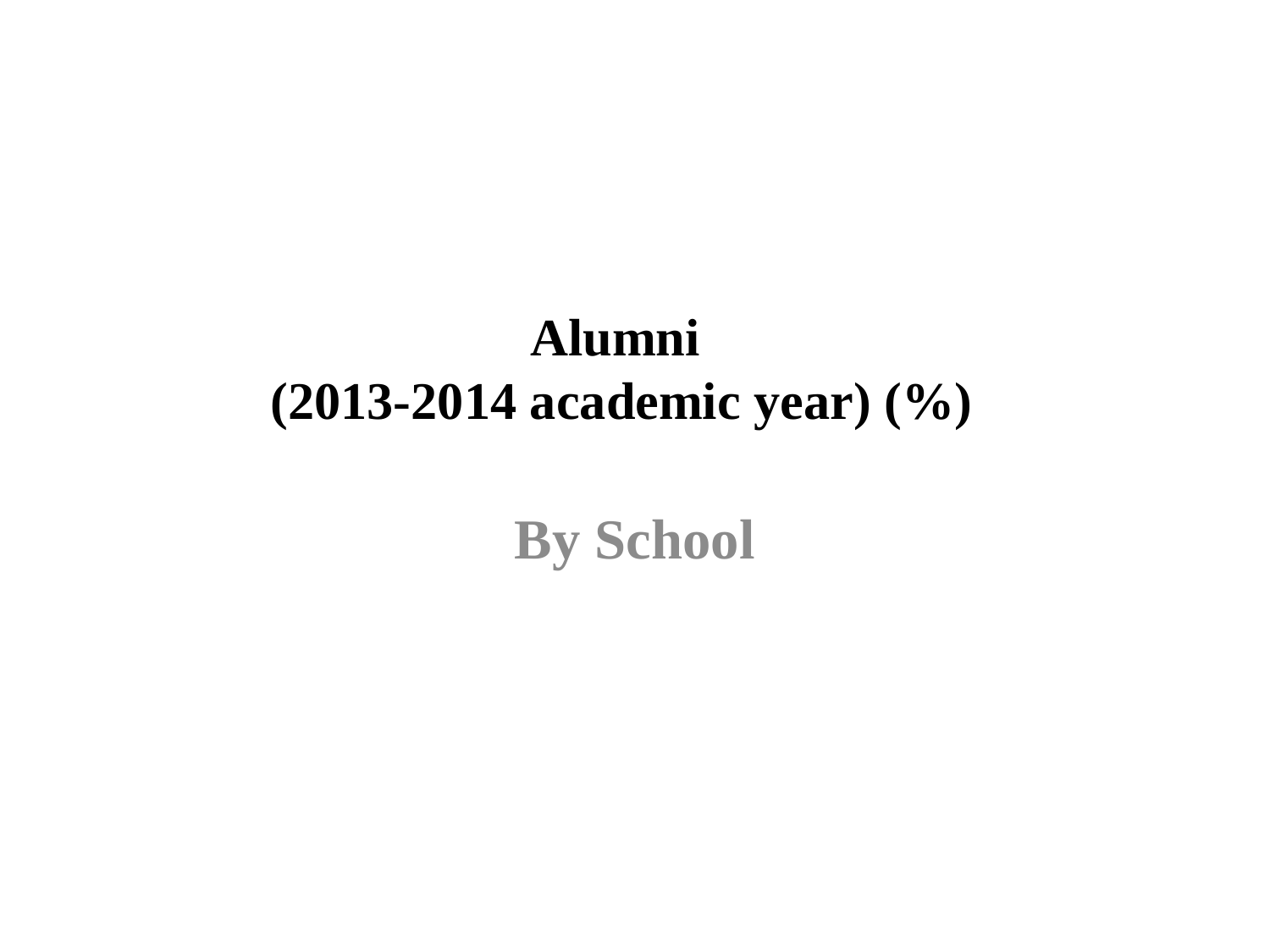

# Alumni (2013-2014 academic year) (%)
By School